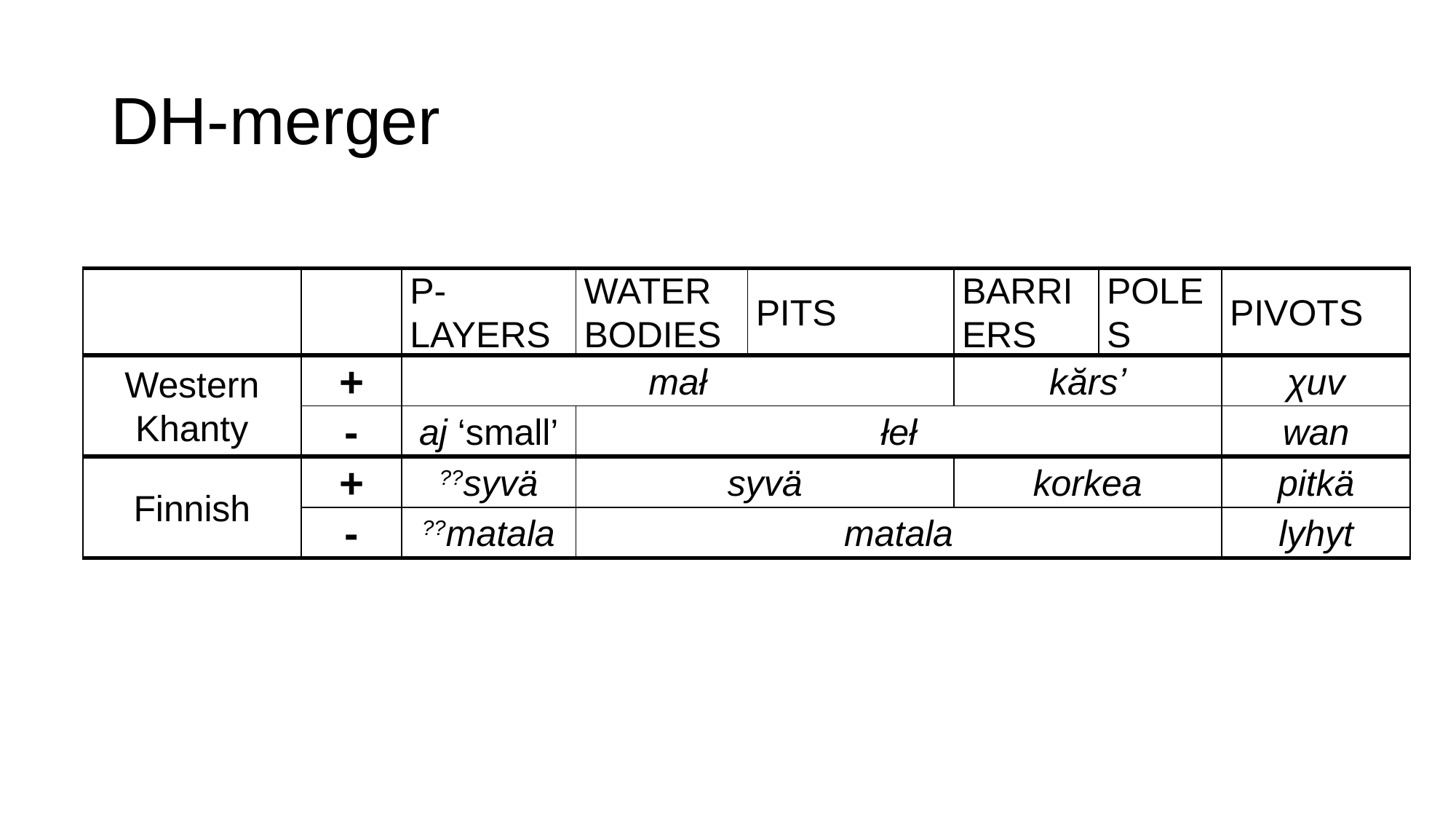

# DH-merger
|  |  | P-Layers | Water Bodies | Pits | Barriers | Poles | Pivots |
| --- | --- | --- | --- | --- | --- | --- | --- |
| Western Khanty | + | mał |  |  | kărsʼ |  | χuv |
|  | - | aj ‘small’ | łeł |  |  |  | wan |
| Finnish | + | ??syvä | syvä |  | korkea |  | pitkä |
|  | - | ??matala | matala |  |  |  | lyhyt |